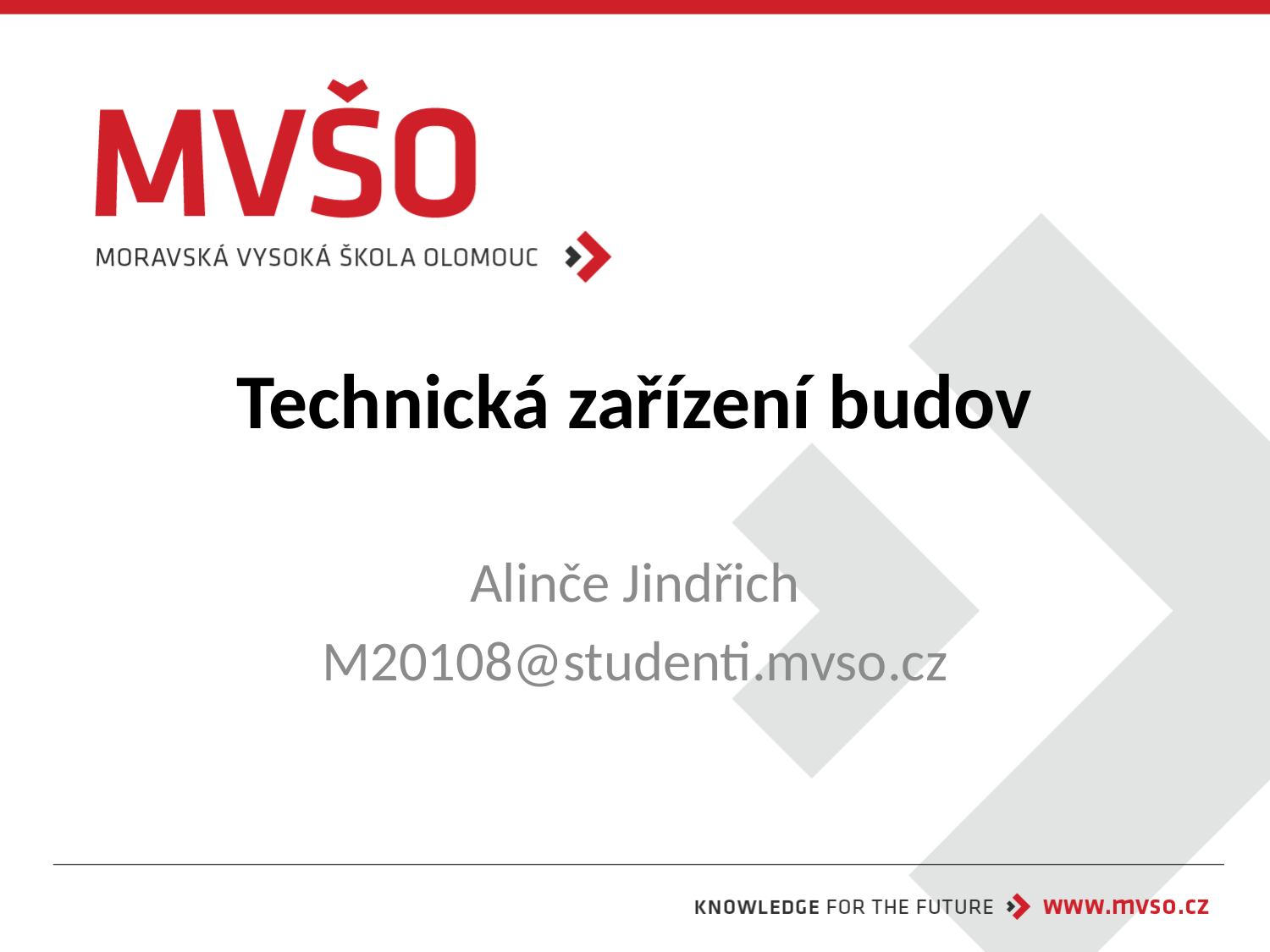

# Technická zařízení budov
Alinče Jindřich
M20108@studenti.mvso.cz